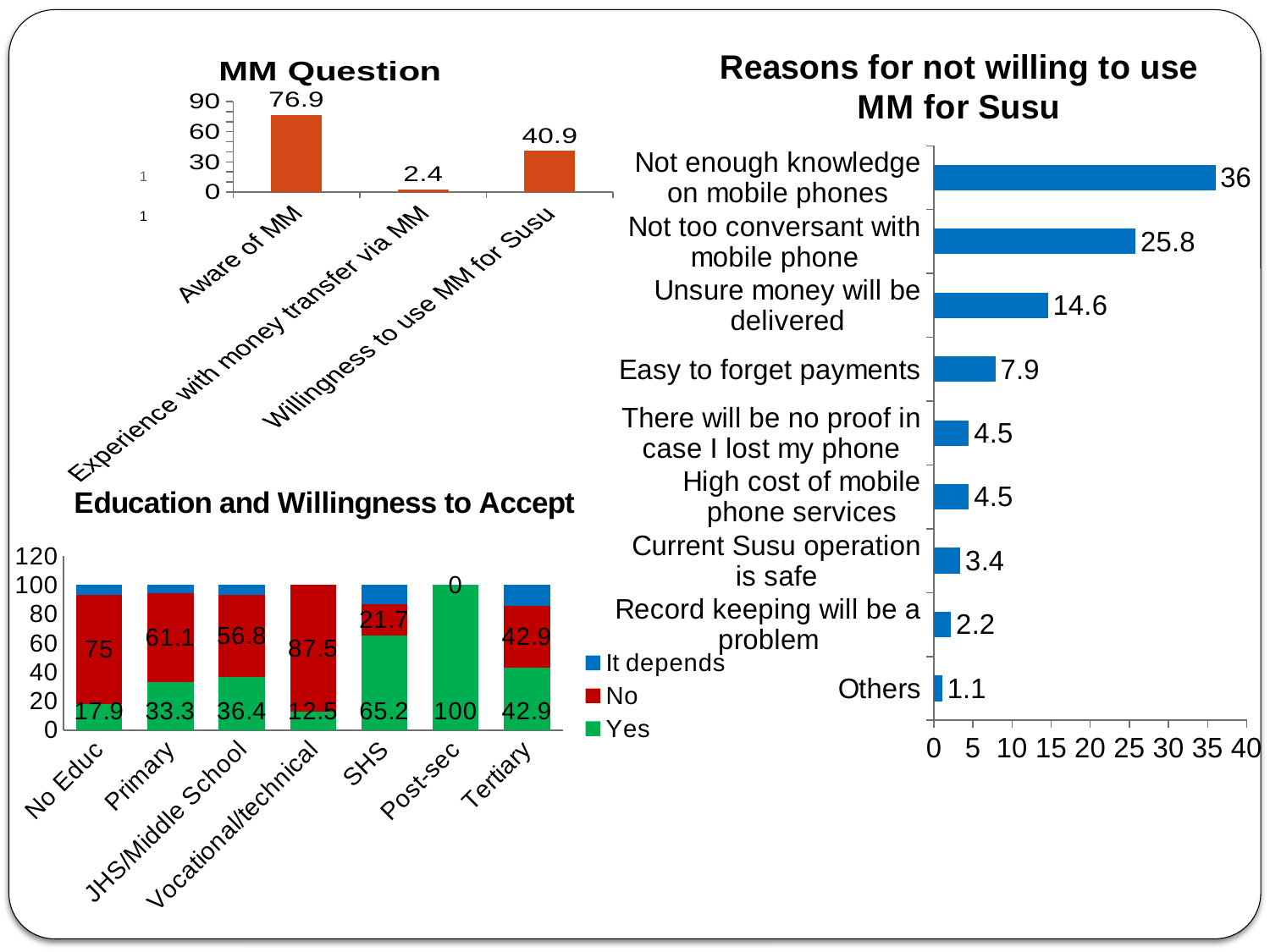

### Chart:

| Category | MM Question |
|---|---|
| Aware of MM | 76.9 |
| Experience with money transfer via MM | 2.4 |
| Willingness to use MM for Susu | 40.9 |

### Chart: Reasons for not willing to use MM for Susu

| Category | Reasons for not using Susu |
|---|---|
| Others | 1.1 |
| Record keeping will be a problem | 2.2 |
| Current Susu operation is safe | 3.4 |
| High cost of mobile phone services | 4.5 |
| There will be no proof in case I lost my phone | 4.5 |
| Easy to forget payments | 7.9 |
| Unsure money will be delivered | 14.6 |
| Not too conversant with mobile phone | 25.8 |
| Not enough knowledge on mobile phones | 36.0 |
# 1
1

### Chart: Education and Willingness to Accept

| Category | Yes | No | It depends |
|---|---|---|---|
| No Educ | 17.9 | 75.0 | 7.1 |
| Primary | 33.300000000000004 | 61.1 | 5.6000000000000005 |
| JHS/Middle School | 36.4 | 56.8 | 6.800000000000001 |
| Vocational/technical | 12.5 | 87.5 | 0.0 |
| SHS | 65.2 | 21.7 | 13.0 |
| Post-sec | 100.0 | 0.0 | 0.0 |
| Tertiary | 42.9 | 42.9 | 14.3 |